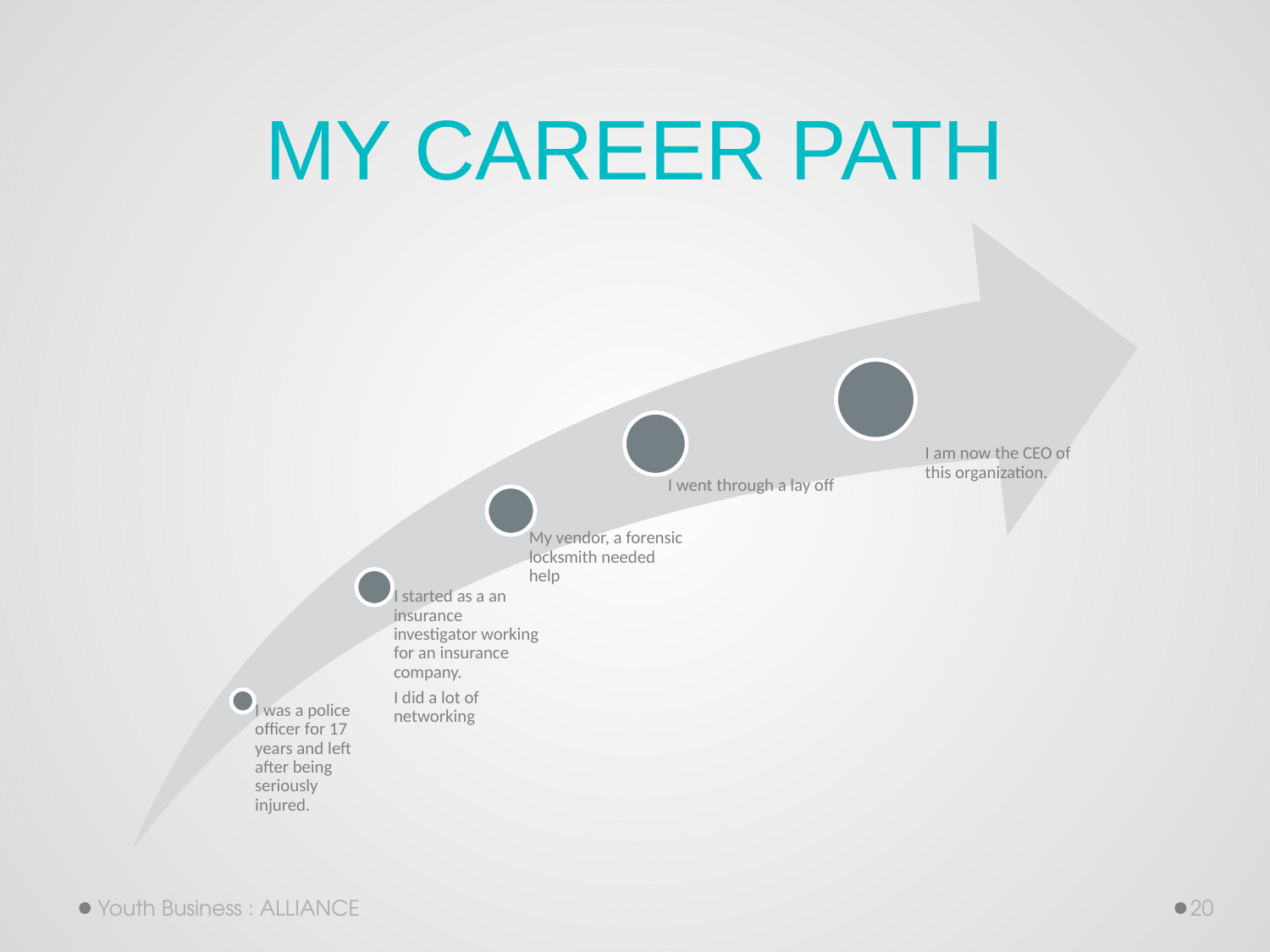

# My Career Path
I was a police officer for 17 years and left after being seriously injured.
I started as a an insurance investigator working for an insurance company.
I did a lot of networking
I am now the CEO of this organization.
I went through a lay off
My vendor, a forensic locksmith needed help
Youth Business : ALLIANCE
20